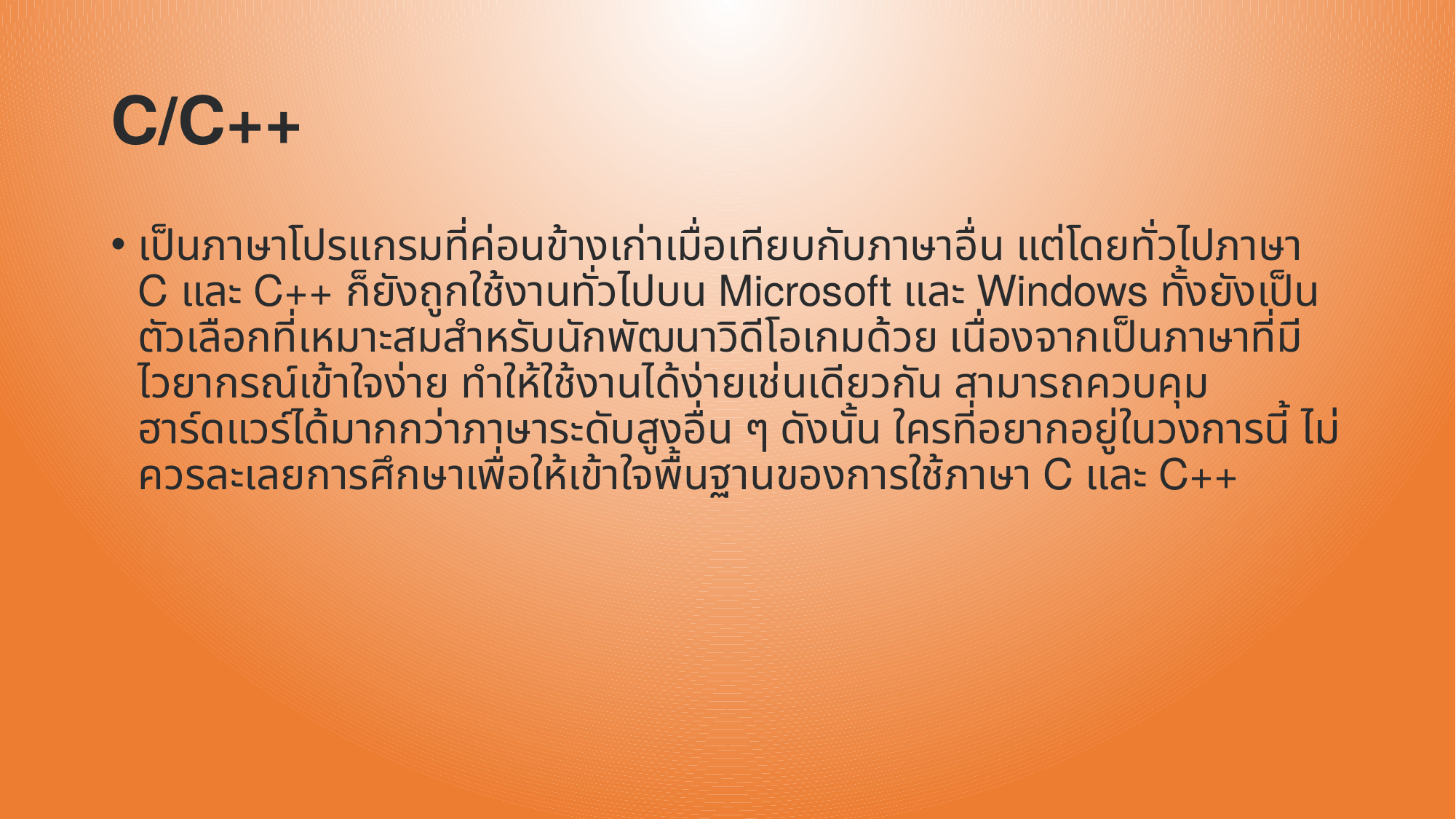

# C/C++
เป็นภาษาโปรแกรมที่ค่อนข้างเก่าเมื่อเทียบกับภาษาอื่น แต่โดยทั่วไปภาษา C และ C++ ก็ยังถูกใช้งานทั่วไปบน Microsoft และ Windows ทั้งยังเป็นตัวเลือกที่เหมาะสมสำหรับนักพัฒนาวิดีโอเกมด้วย เนื่องจากเป็นภาษาที่มีไวยากรณ์เข้าใจง่าย ทำให้ใช้งานได้ง่ายเช่นเดียวกัน สามารถควบคุมฮาร์ดแวร์ได้มากกว่าภาษาระดับสูงอื่น ๆ ดังนั้น ใครที่อยากอยู่ในวงการนี้ ไม่ควรละเลยการศึกษาเพื่อให้เข้าใจพื้นฐานของการใช้ภาษา C และ C++